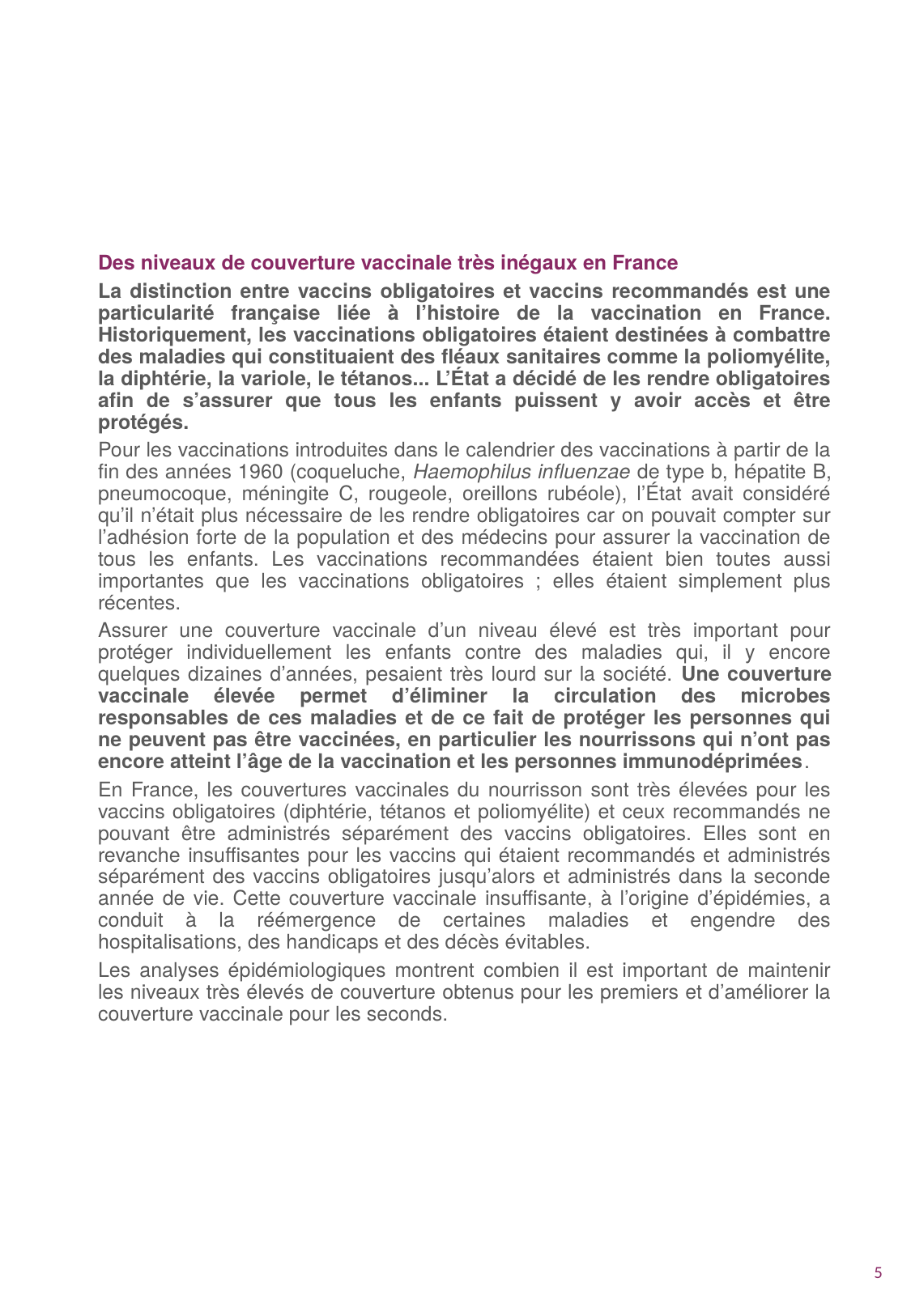

Des niveaux de couverture vaccinale très inégaux en France
La distinction entre vaccins obligatoires et vaccins recommandés est une particularité française liée à l’histoire de la vaccination en France. Historiquement, les vaccinations obligatoires étaient destinées à combattre des maladies qui constituaient des fléaux sanitaires comme la poliomyélite, la diphtérie, la variole, le tétanos... L’État a décidé de les rendre obligatoires afin de s’assurer que tous les enfants puissent y avoir accès et être protégés.
Pour les vaccinations introduites dans le calendrier des vaccinations à partir de la fin des années 1960 (coqueluche, Haemophilus influenzae de type b, hépatite B, pneumocoque, méningite C, rougeole, oreillons rubéole), l’État avait considéré qu’il n’était plus nécessaire de les rendre obligatoires car on pouvait compter sur l’adhésion forte de la population et des médecins pour assurer la vaccination de tous les enfants. Les vaccinations recommandées étaient bien toutes aussi importantes que les vaccinations obligatoires ; elles étaient simplement plus récentes.
Assurer une couverture vaccinale d’un niveau élevé est très important pour protéger individuellement les enfants contre des maladies qui, il y encore quelques dizaines d’années, pesaient très lourd sur la société. Une couverture vaccinale élevée permet d’éliminer la circulation des microbes responsables de ces maladies et de ce fait de protéger les personnes qui ne peuvent pas être vaccinées, en particulier les nourrissons qui n’ont pas encore atteint l’âge de la vaccination et les personnes immunodéprimées.
En France, les couvertures vaccinales du nourrisson sont très élevées pour les vaccins obligatoires (diphtérie, tétanos et poliomyélite) et ceux recommandés ne pouvant être administrés séparément des vaccins obligatoires. Elles sont en revanche insuffisantes pour les vaccins qui étaient recommandés et administrés séparément des vaccins obligatoires jusqu’alors et administrés dans la seconde année de vie. Cette couverture vaccinale insuffisante, à l’origine d’épidémies, a conduit à la réémergence de certaines maladies et engendre des hospitalisations, des handicaps et des décès évitables.
Les analyses épidémiologiques montrent combien il est important de maintenir les niveaux très élevés de couverture obtenus pour les premiers et d’améliorer la couverture vaccinale pour les seconds.